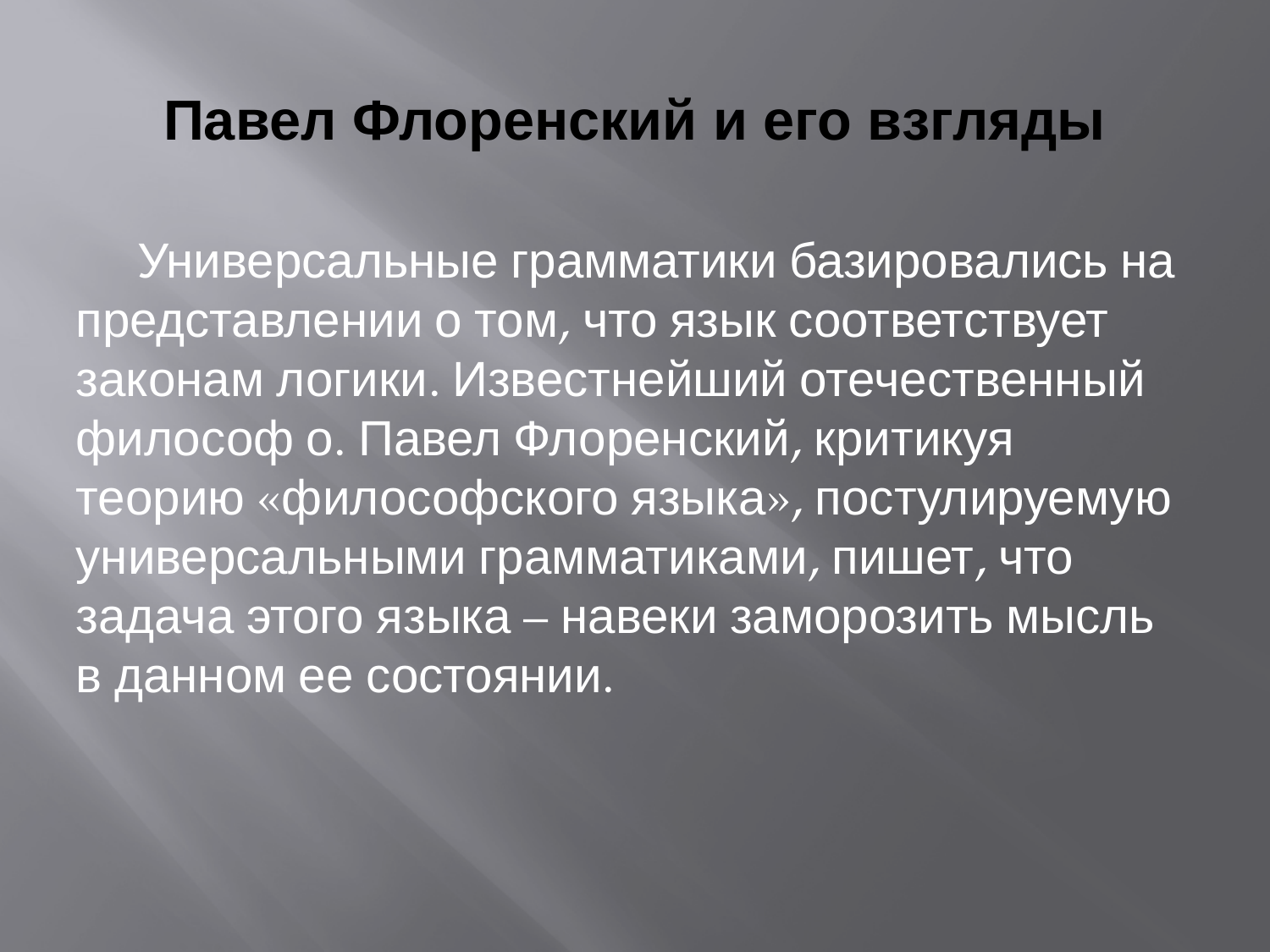

# Павел Флоренский и его взгляды
     Универсальные грамматики базировались на представлении о том, что язык соответствует законам логики. Известнейший отечественный философ о. Павел Флоренский, критикуя теорию «философского языка», постулируемую универсальными грамматиками, пишет, что задача этого языка – навеки заморозить мысль в данном ее состоянии.